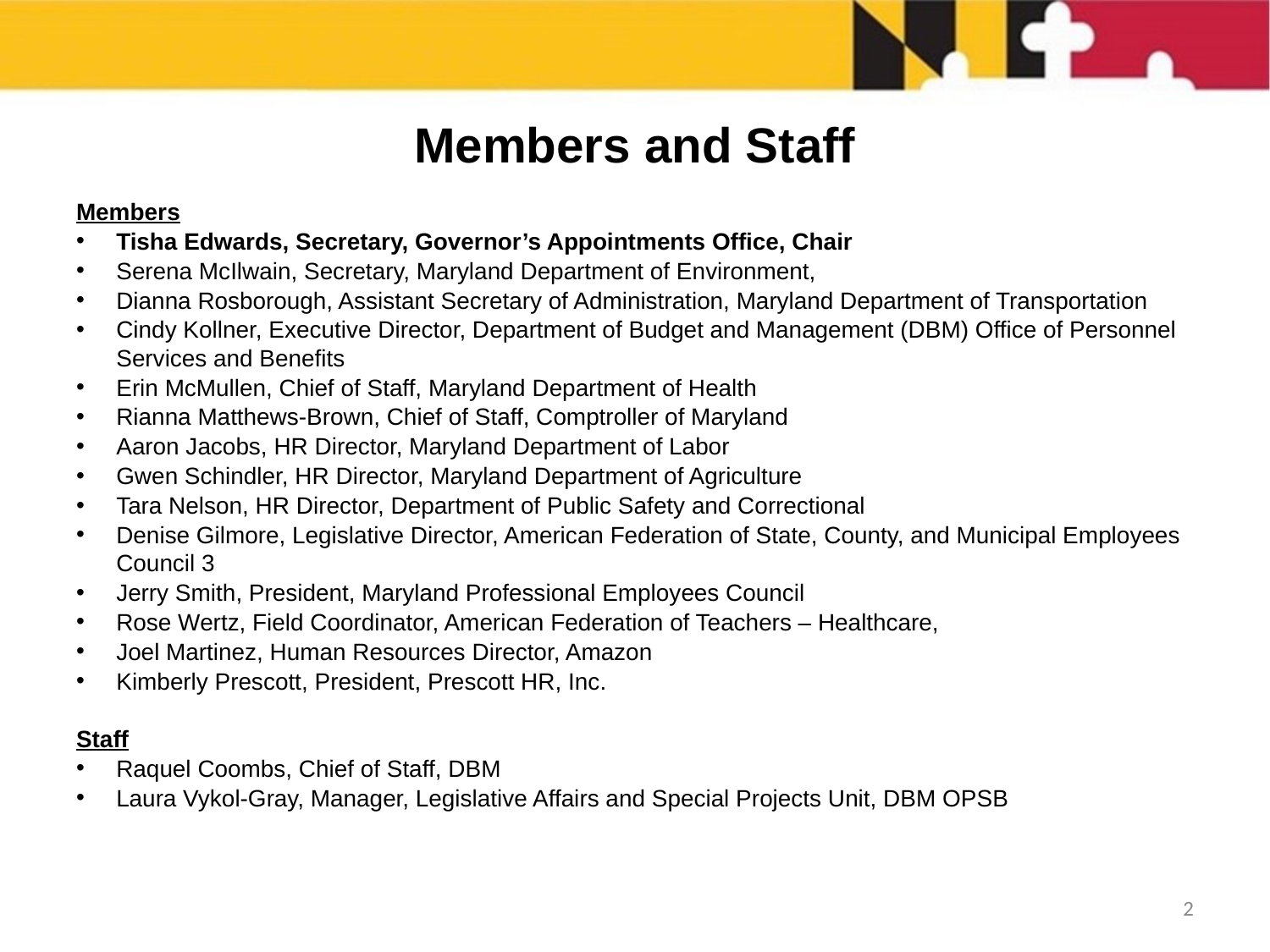

# Members and Staff
Members
Tisha Edwards, Secretary, Governor’s Appointments Office, Chair
Serena McIlwain, Secretary, Maryland Department of Environment,
Dianna Rosborough, Assistant Secretary of Administration, Maryland Department of Transportat​ion
Cindy Kollner, Executive Director, Department of Budget and Management (DBM) Office of Personnel Services and Benefits
Erin McMullen, Chief of Staff, Maryland Department of Health
Rianna Matthews-Brown, Chief of Staff, Comptroller of Maryland
Aaron Jacobs, HR Director, Maryland Department of Labor
Gwen Schindler, HR Director, Maryland Department of Agriculture
Tara Nelson, HR Director, Department of Public Safety and Correctional
Denise Gilmore, Legislative Director, American Federation of State, County, and Municipal Employees Council 3
Jerry Smith, President, Maryland Professional Employees Council
Rose Wertz, Field Coordinator, American Federation of Teachers – Healthcare,
Joel Martinez, Human Resources Director, Amazon
Kimberly Prescott, President, Prescott HR, Inc.
Staff
Raquel Coombs, Chief of Staff, DBM
Laura Vykol-Gray, Manager, Legislative Affairs and Special Projects Unit, DBM OPSB​

2